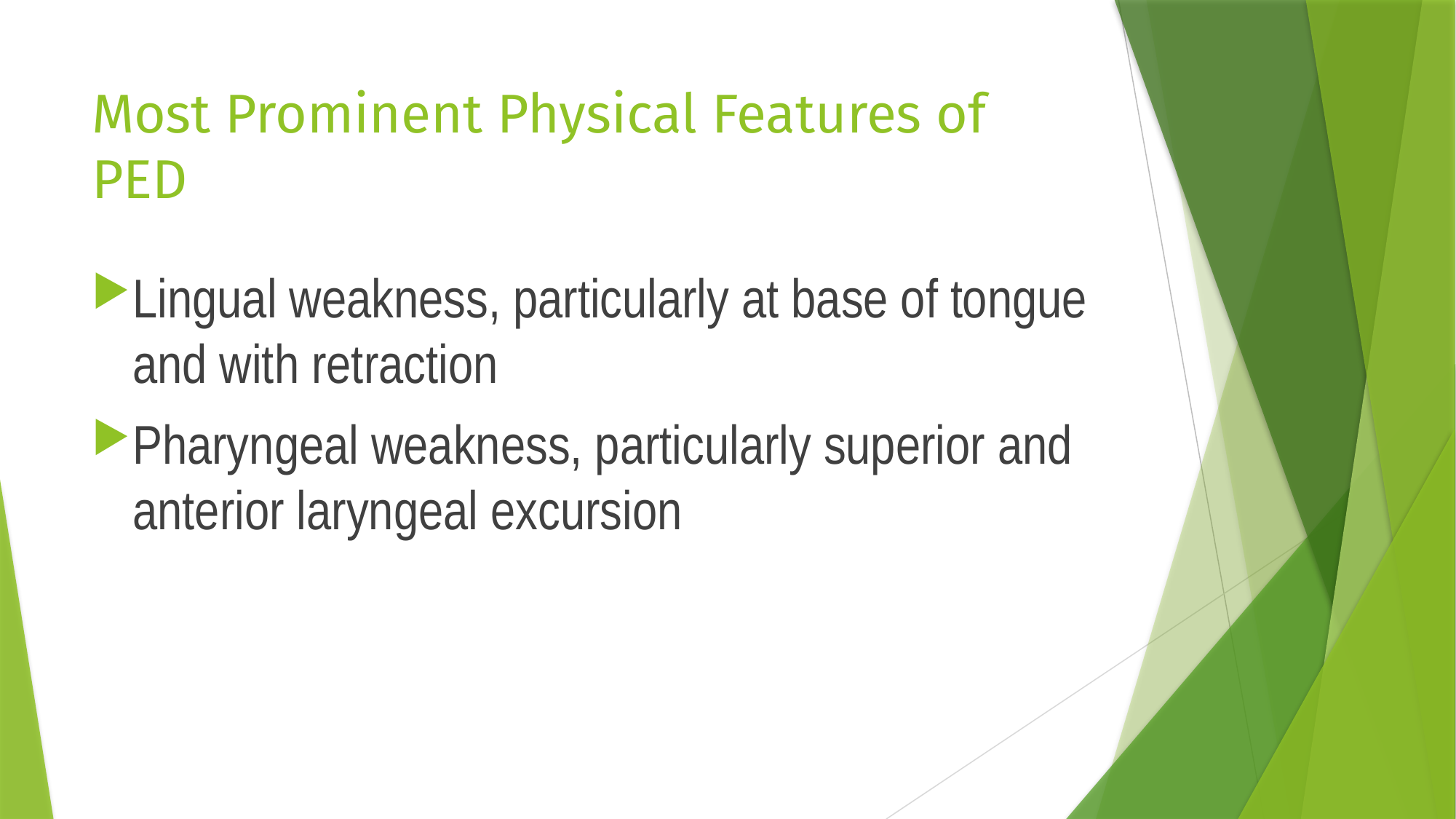

# Most Prominent Physical Features of PED
Lingual weakness, particularly at base of tongue and with retraction
Pharyngeal weakness, particularly superior and anterior laryngeal excursion